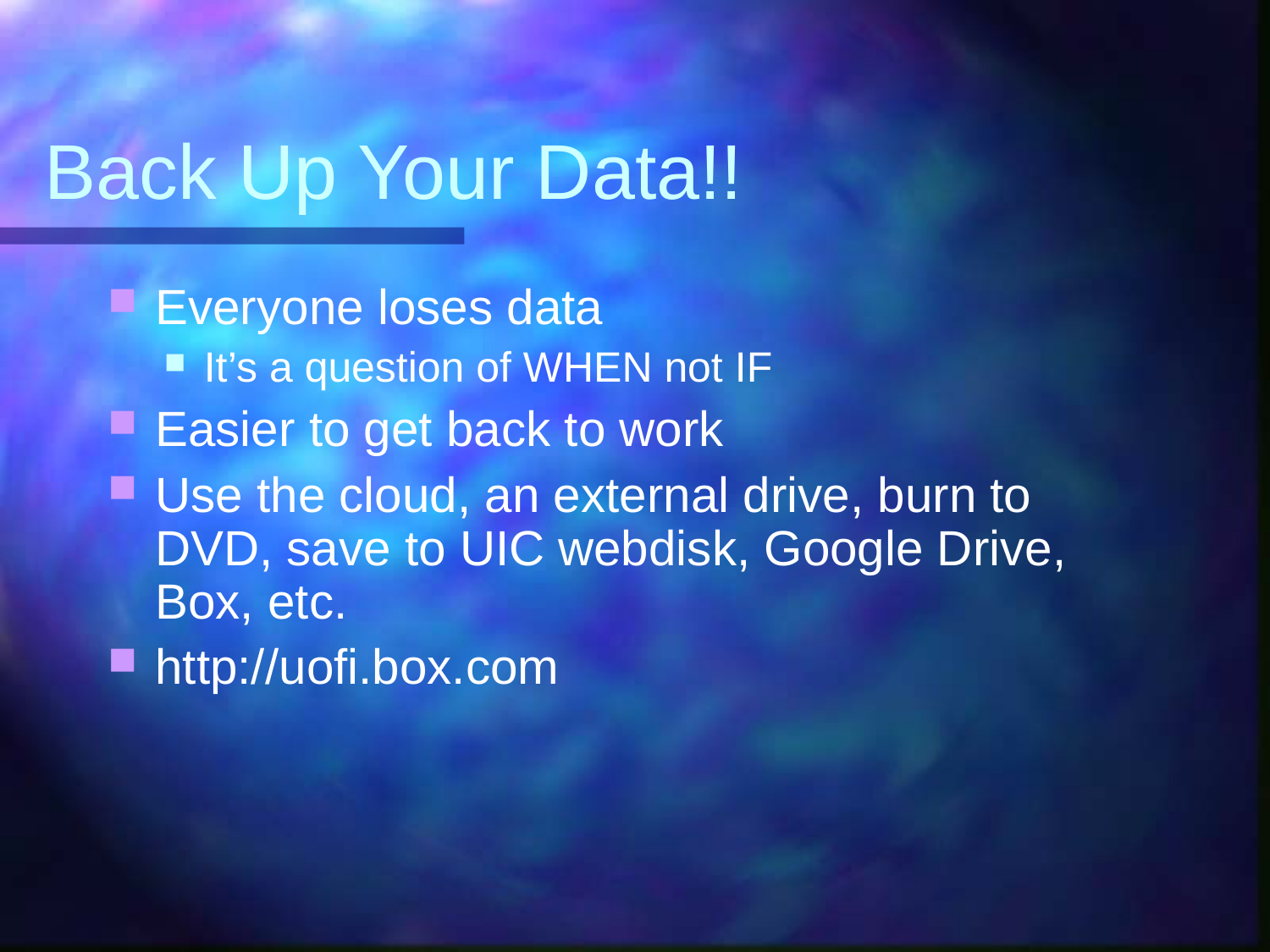

# Back Up Your Data!!

Everyone loses data
It’s a question of WHEN not IF
Easier to get back to work
Use the cloud, an external drive, burn to DVD, save to UIC webdisk, Google Drive, Box, etc.
http://uofi.box.com